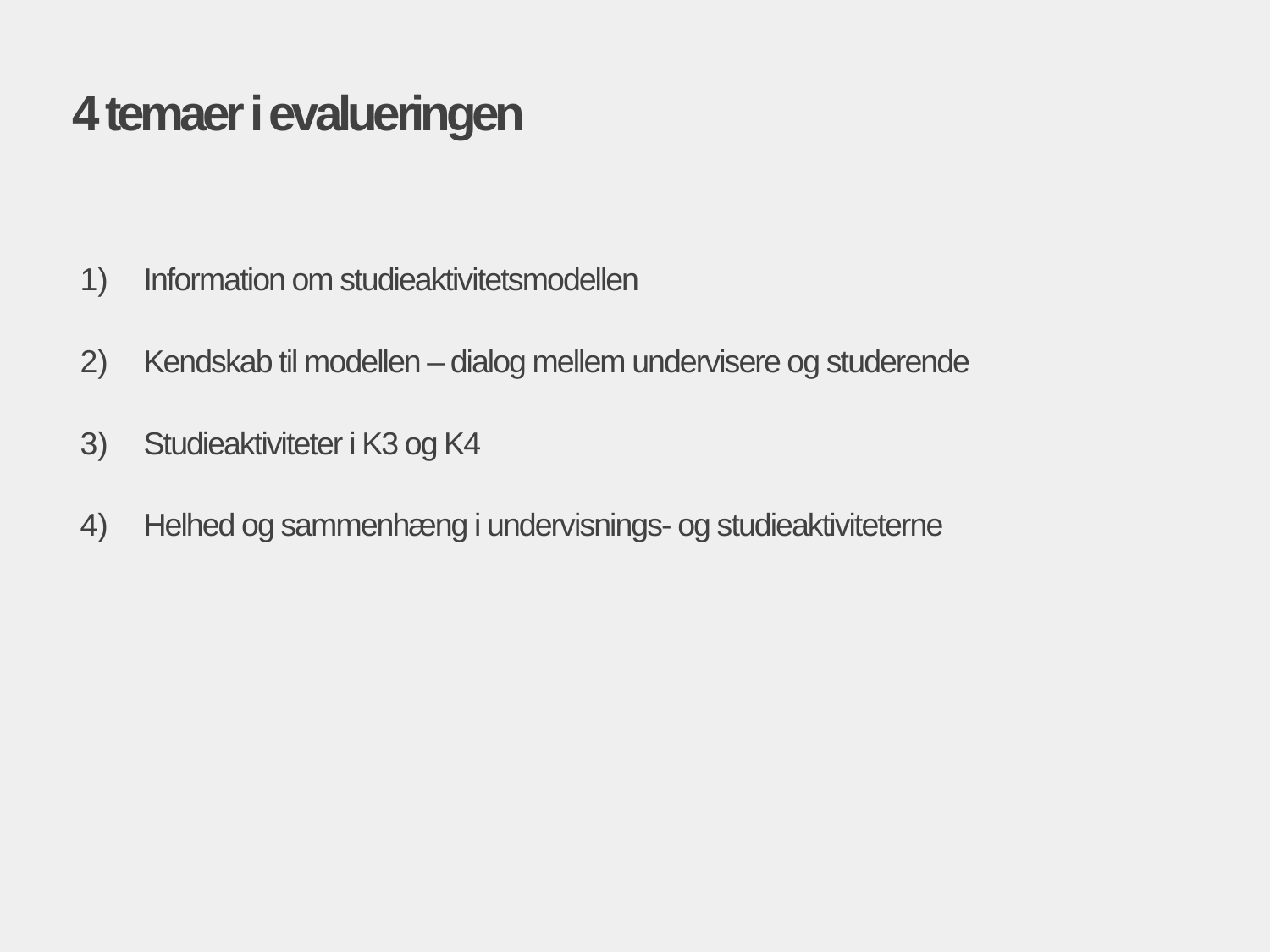

# 4 temaer i evalueringen
Information om studieaktivitetsmodellen

Kendskab til modellen – dialog mellem undervisere og studerende

Studieaktiviteter i K3 og K4

Helhed og sammenhæng i undervisnings- og studieaktiviteterne